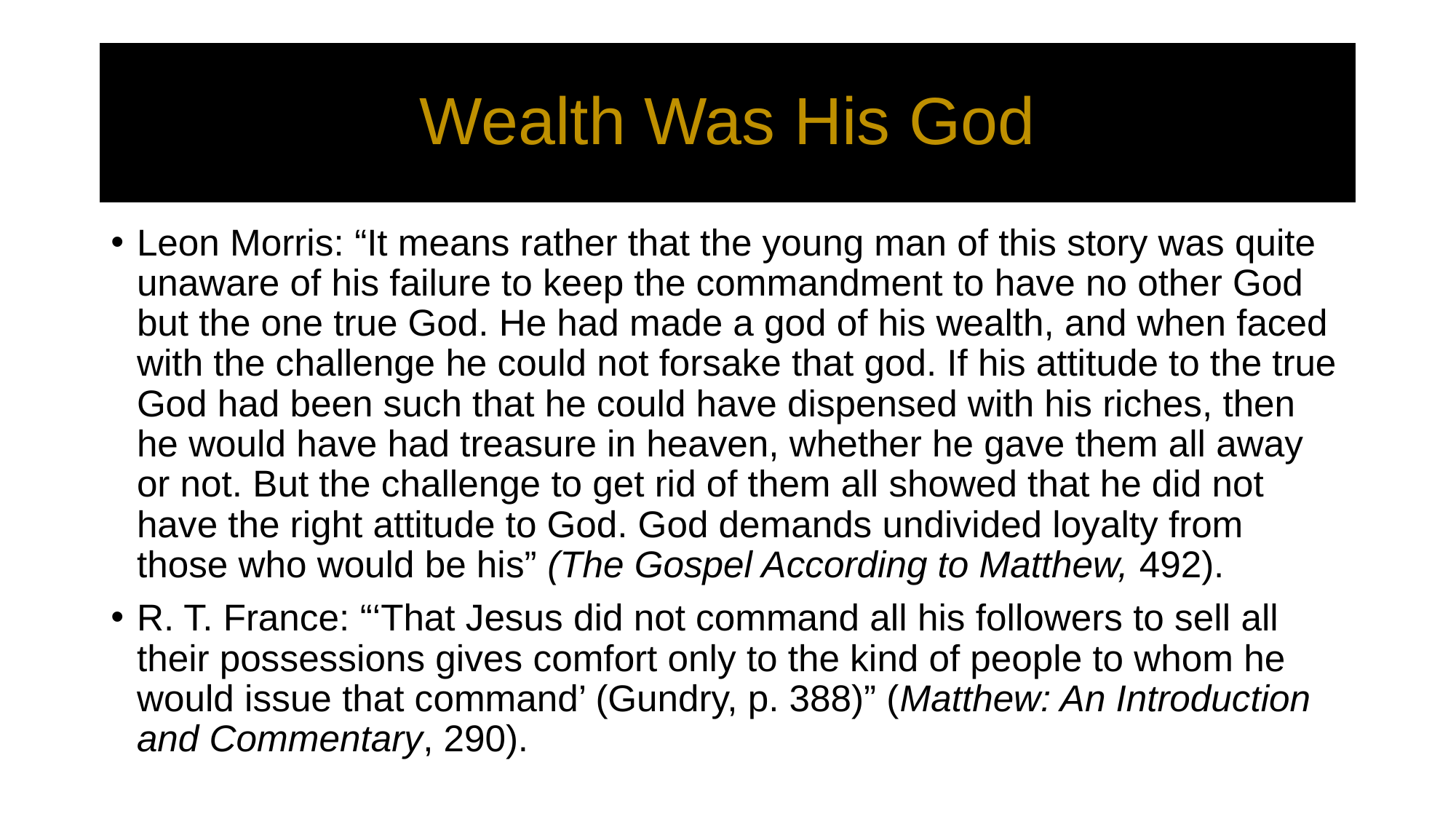

# Wealth Was His God
Leon Morris: “It means rather that the young man of this story was quite unaware of his failure to keep the commandment to have no other God but the one true God. He had made a god of his wealth, and when faced with the challenge he could not forsake that god. If his attitude to the true God had been such that he could have dispensed with his riches, then he would have had treasure in heaven, whether he gave them all away or not. But the challenge to get rid of them all showed that he did not have the right attitude to God. God demands undivided loyalty from those who would be his” (The Gospel According to Matthew, 492).
R. T. France: “‘That Jesus did not command all his followers to sell all their possessions gives comfort only to the kind of people to whom he would issue that command’ (Gundry, p. 388)” (Matthew: An Introduction and Commentary, 290).